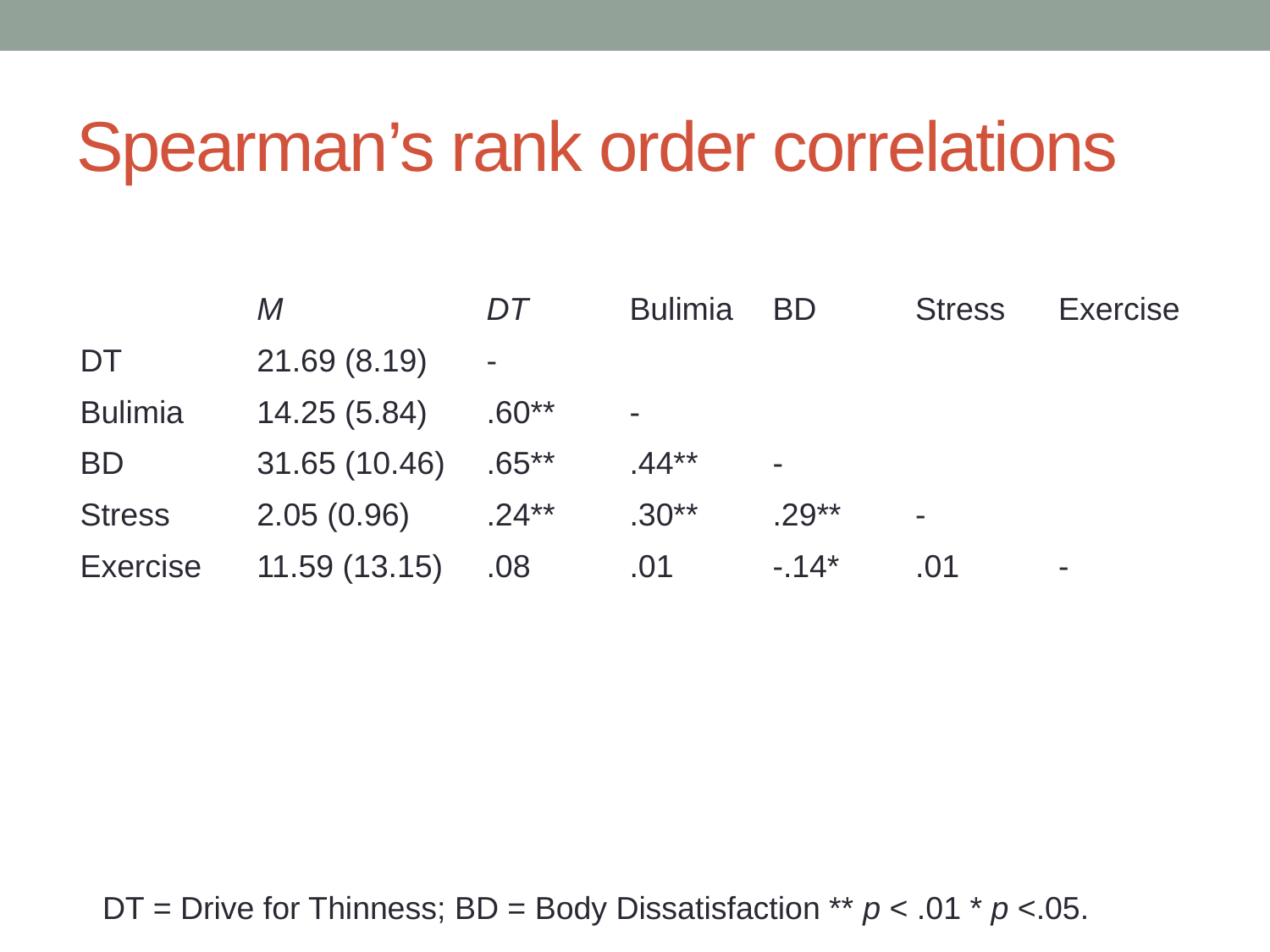

# Spearman’s rank order correlations
|  | M | DT | Bulimia | BD | Stress | Exercise |
| --- | --- | --- | --- | --- | --- | --- |
| DT | 21.69 (8.19) | - |  |  |  |  |
| Bulimia | 14.25 (5.84) | .60\*\* | - |  |  |  |
| BD | 31.65 (10.46) | .65\*\* | .44\*\* | - |  |  |
| Stress | 2.05 (0.96) | .24\*\* | .30\*\* | .29\*\* | - |  |
| Exercise | 11.59 (13.15) | .08 | .01 | -.14\* | .01 | - |
DT = Drive for Thinness; BD = Body Dissatisfaction ** p < .01 * p <.05.